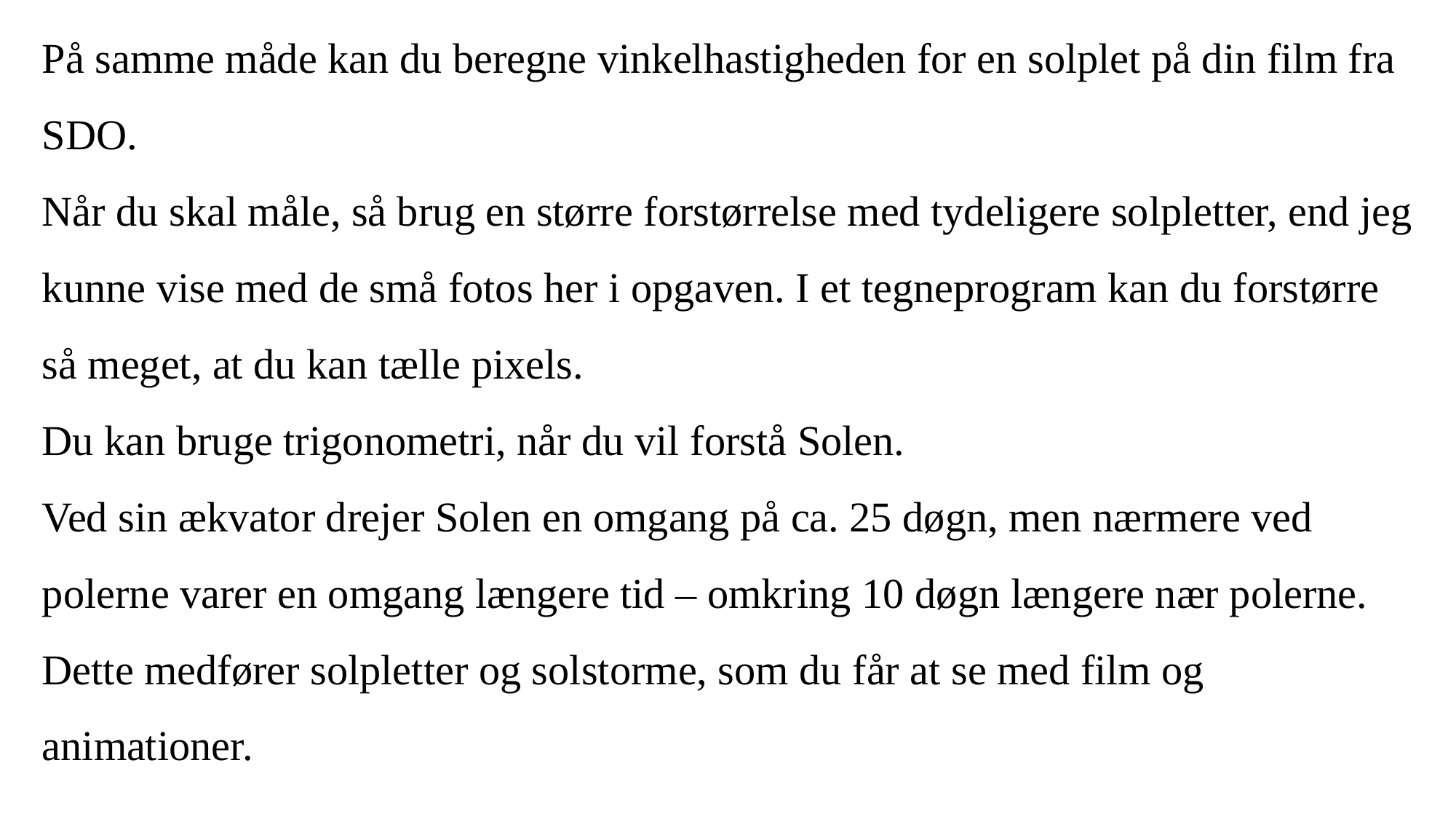

På samme måde kan du beregne vinkelhastigheden for en solplet på din film fra SDO.
Når du skal måle, så brug en større forstørrelse med tydeligere solpletter, end jeg kunne vise med de små fotos her i opgaven. I et tegneprogram kan du forstørre så meget, at du kan tælle pixels.
Du kan bruge trigonometri, når du vil forstå Solen.
Ved sin ækvator drejer Solen en omgang på ca. 25 døgn, men nærmere ved polerne varer en omgang længere tid – omkring 10 døgn længere nær polerne.
Dette medfører solpletter og solstorme, som du får at se med film og animationer.